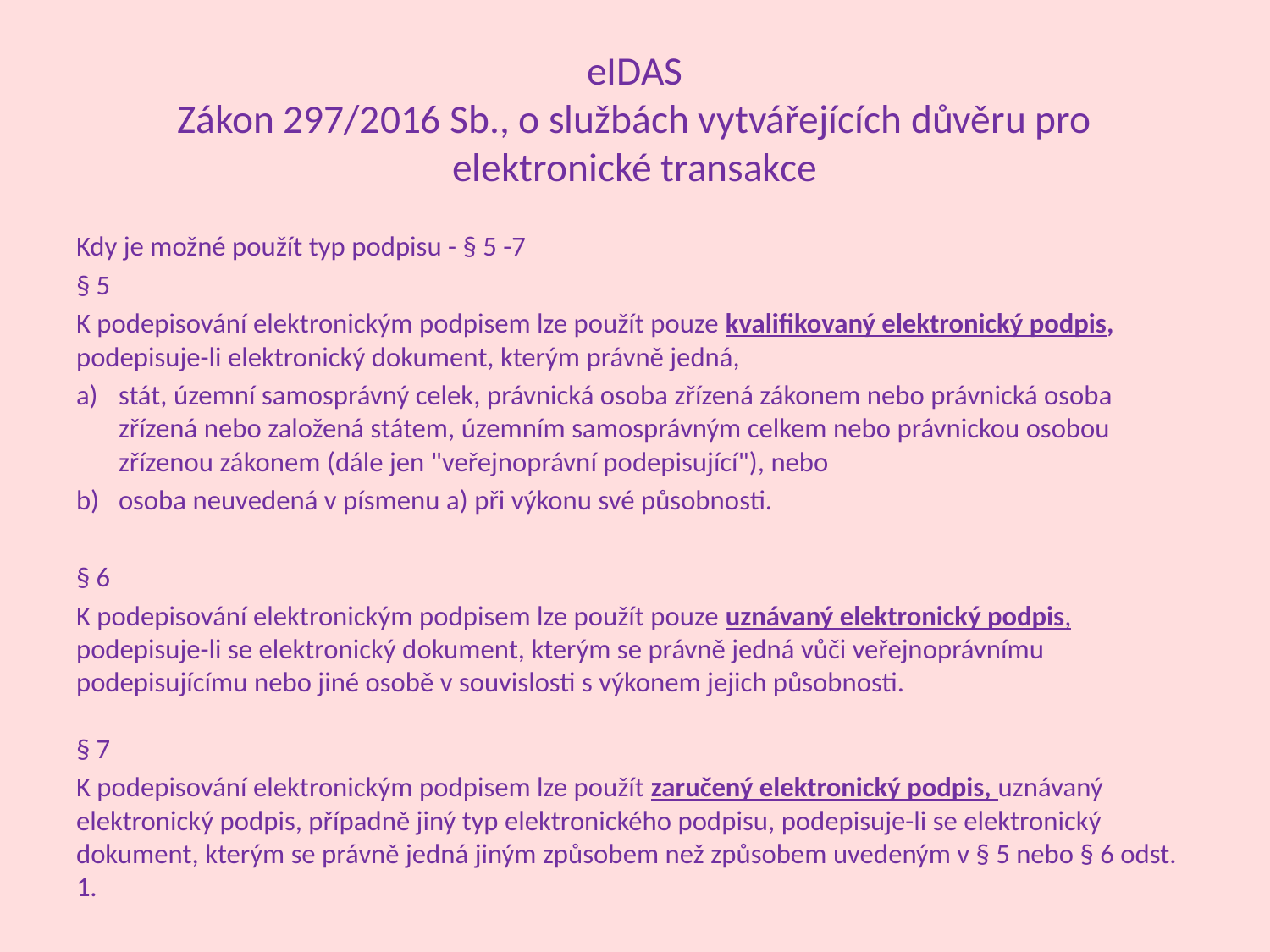

# eIDAS Zákon 297/2016 Sb., o službách vytvářejících důvěru pro elektronické transakce
Kdy je možné použít typ podpisu - § 5 -7
§ 5
K podepisování elektronickým podpisem lze použít pouze kvalifikovaný elektronický podpis, podepisuje-li elektronický dokument, kterým právně jedná,
stát, územní samosprávný celek, právnická osoba zřízená zákonem nebo právnická osoba zřízená nebo založená státem, územním samosprávným celkem nebo právnickou osobou zřízenou zákonem (dále jen "veřejnoprávní podepisující"), nebo
osoba neuvedená v písmenu a) při výkonu své působnosti.

§ 6
K podepisování elektronickým podpisem lze použít pouze uznávaný elektronický podpis, podepisuje-li se elektronický dokument, kterým se právně jedná vůči veřejnoprávnímu podepisujícímu nebo jiné osobě v souvislosti s výkonem jejich působnosti.
§ 7
K podepisování elektronickým podpisem lze použít zaručený elektronický podpis, uznávaný elektronický podpis, případně jiný typ elektronického podpisu, podepisuje-li se elektronický dokument, kterým se právně jedná jiným způsobem než způsobem uvedeným v § 5 nebo § 6 odst. 1.